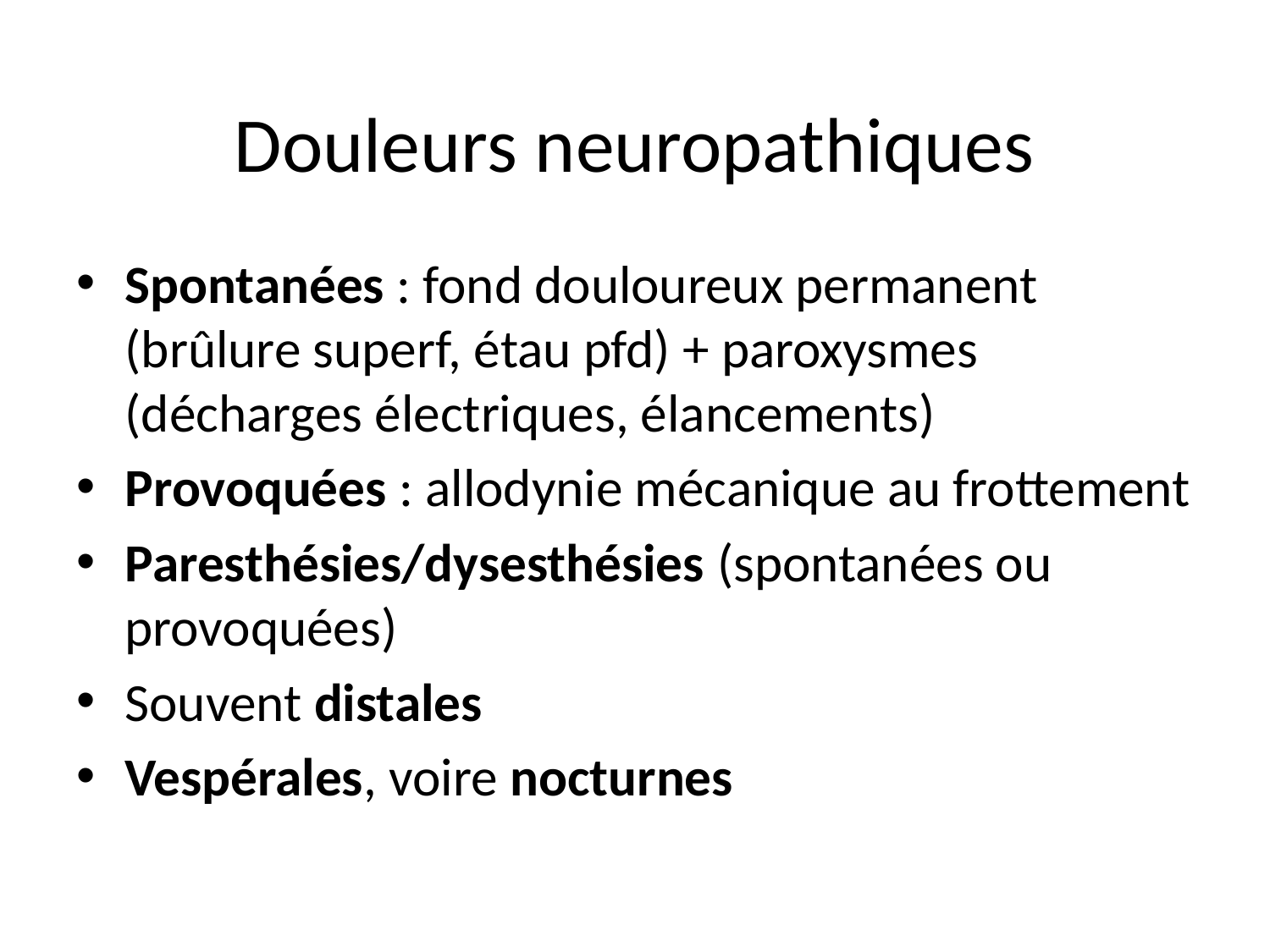

# Douleurs neuropathiques
Spontanées : fond douloureux permanent
(brûlure superf, étau pfd) + paroxysmes (décharges électriques, élancements)
Provoquées : allodynie mécanique au frottement
Paresthésies/dysesthésies (spontanées ou provoquées)
Souvent distales
Vespérales, voire nocturnes